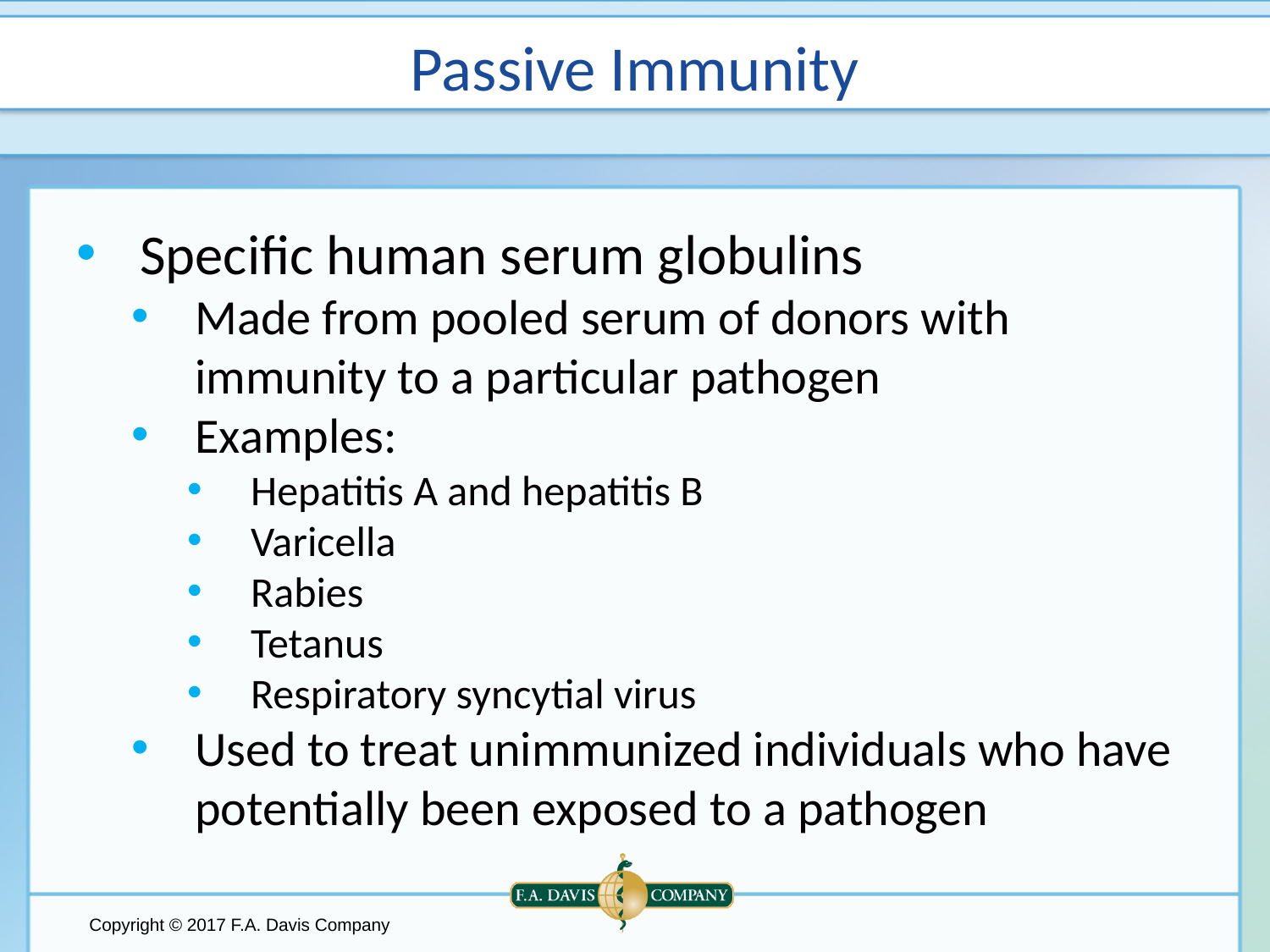

# Passive Immunity
Specific human serum globulins
Made from pooled serum of donors with immunity to a particular pathogen
Examples:
Hepatitis A and hepatitis B
Varicella
Rabies
Tetanus
Respiratory syncytial virus
Used to treat unimmunized individuals who have potentially been exposed to a pathogen